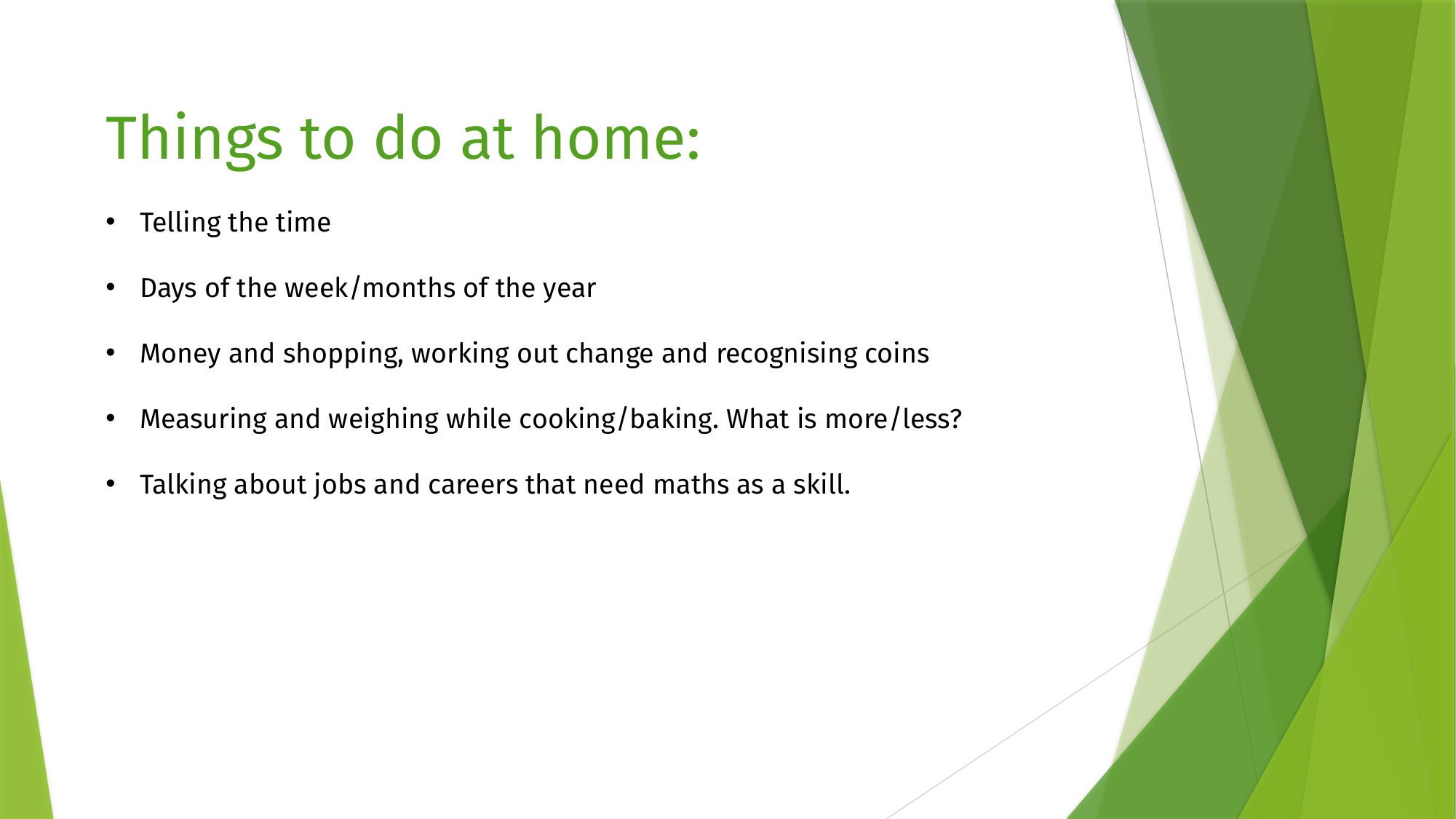

Things to do at home:

Telling the time

Days of the week/months of the year

Money and shopping, working out change and recognising coins

Measuring and weighing while cooking/baking. What is more/less?

Talking about jobs and careers that need maths as a skill.